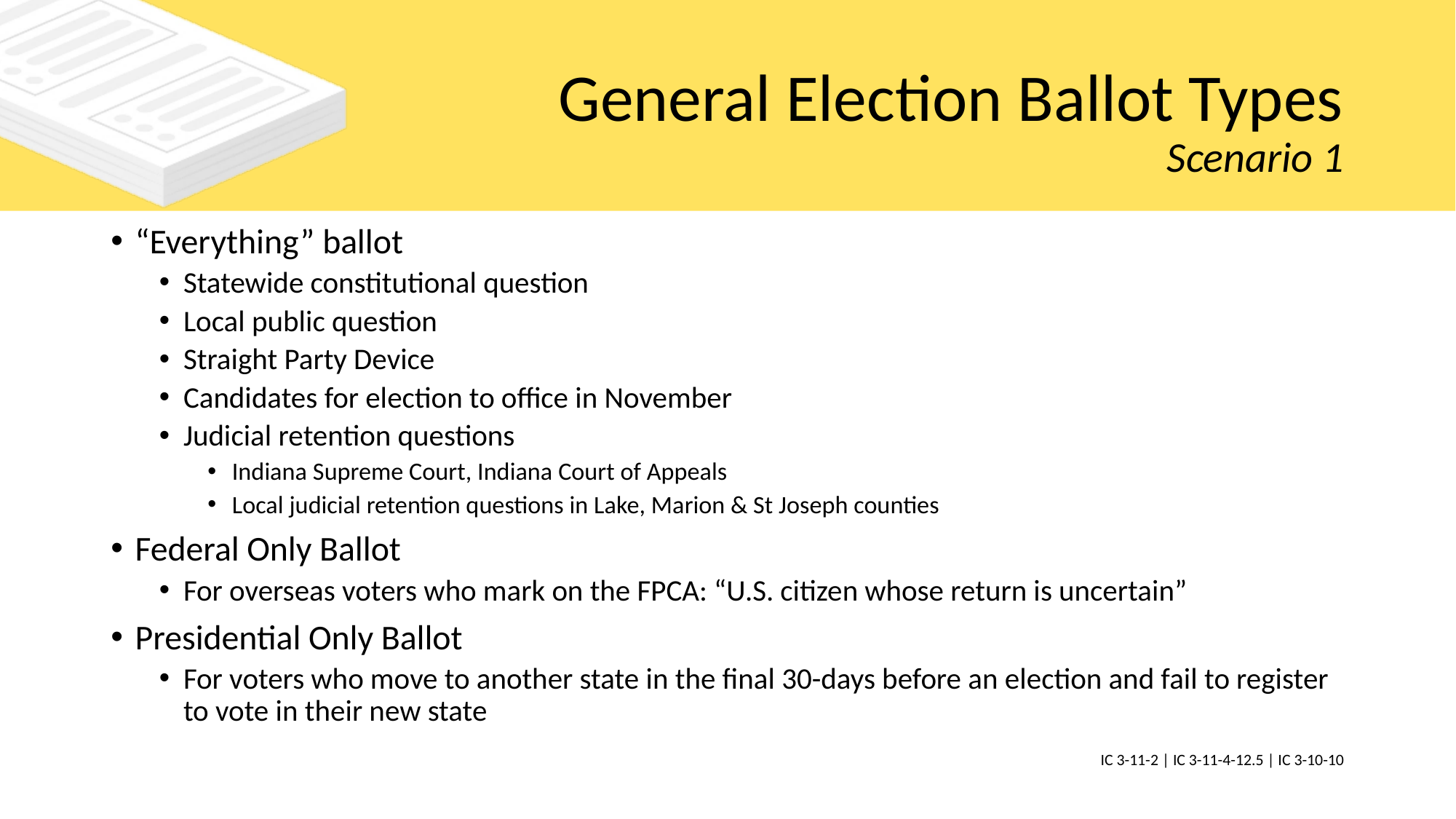

# General Election Ballot Types Scenario 1
“Everything” ballot
Statewide constitutional question
Local public question
Straight Party Device
Candidates for election to office in November
Judicial retention questions
Indiana Supreme Court, Indiana Court of Appeals
Local judicial retention questions in Lake, Marion & St Joseph counties
Federal Only Ballot
For overseas voters who mark on the FPCA: “U.S. citizen whose return is uncertain”
Presidential Only Ballot
For voters who move to another state in the final 30-days before an election and fail to register to vote in their new state

IC 3-11-2 | IC 3-11-4-12.5 | IC 3-10-10